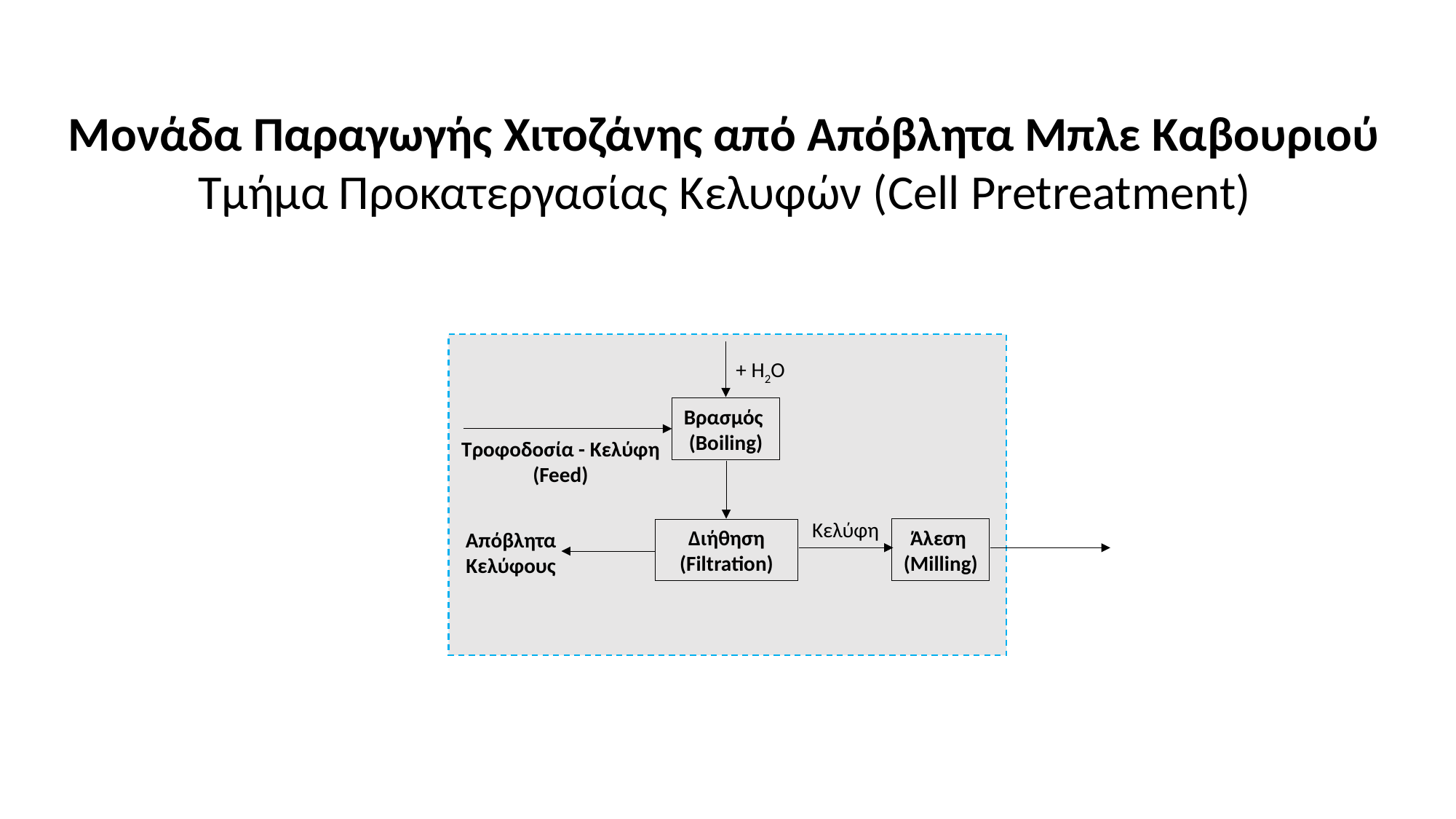

Μονάδα Παραγωγής Χιτοζάνης από Απόβλητα Μπλε Καβουριού
Τμήμα Προκατεργασίας Κελυφών (Cell Pretreatment)

+ Η2Ο
Βρασμός
(Boiling)
Τροφοδοσία - Κελύφη
(Feed)
Κελύφη
Άλεση
(Milling)
Διήθηση (Filtration)
Απόβλητα Κελύφους